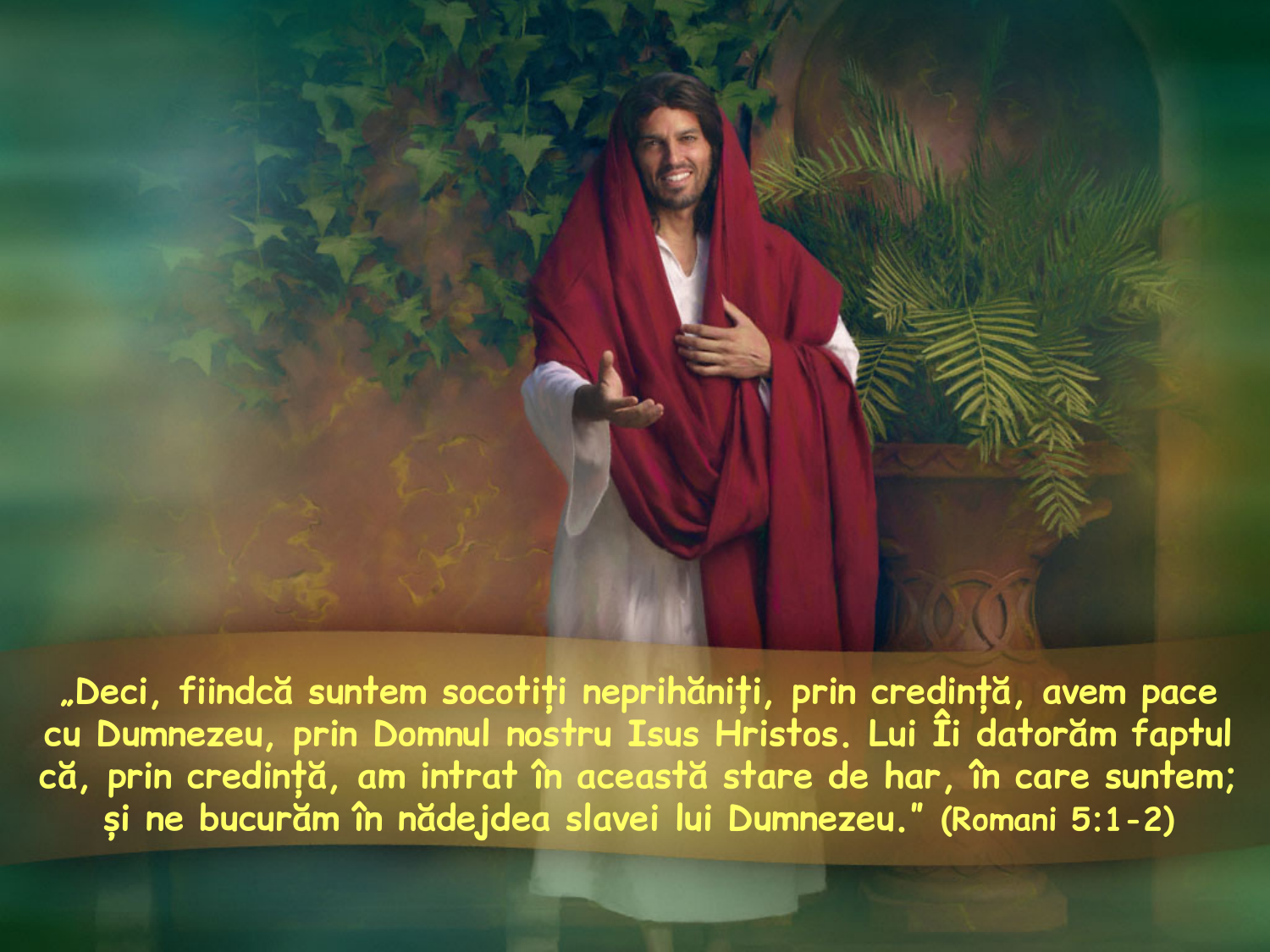

„Deci, fiindcă suntem socotiţi neprihăniţi, prin credinţă, avem pace cu Dumnezeu, prin Domnul nostru Isus Hristos. Lui Îi datorăm faptul că, prin credinţă, am intrat în această stare de har, în care suntem; şi ne bucurăm în nădejdea slavei lui Dumnezeu.” (Romani 5:1-2)